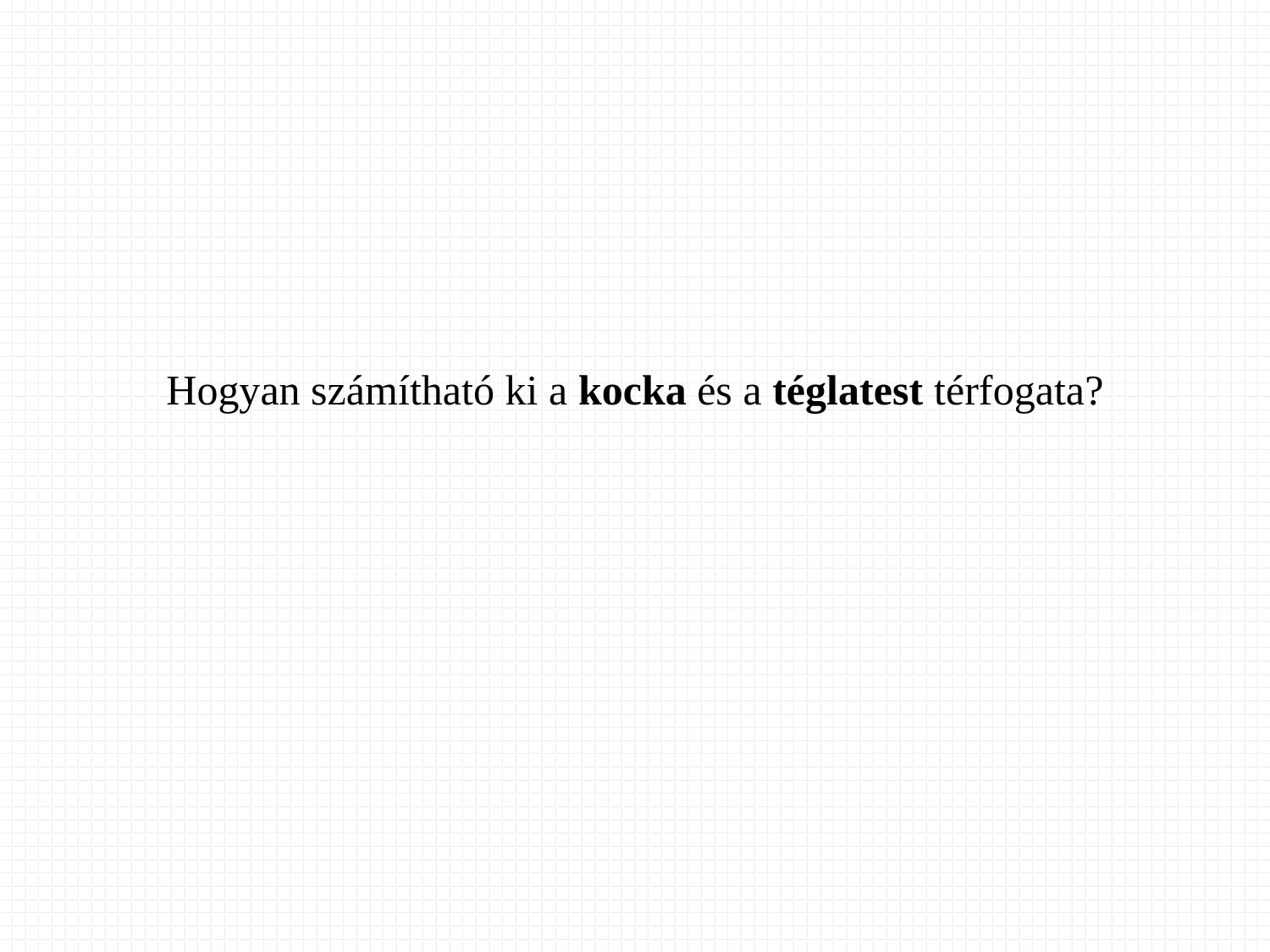

Hogyan számítható ki a kocka és a téglatest térfogata?